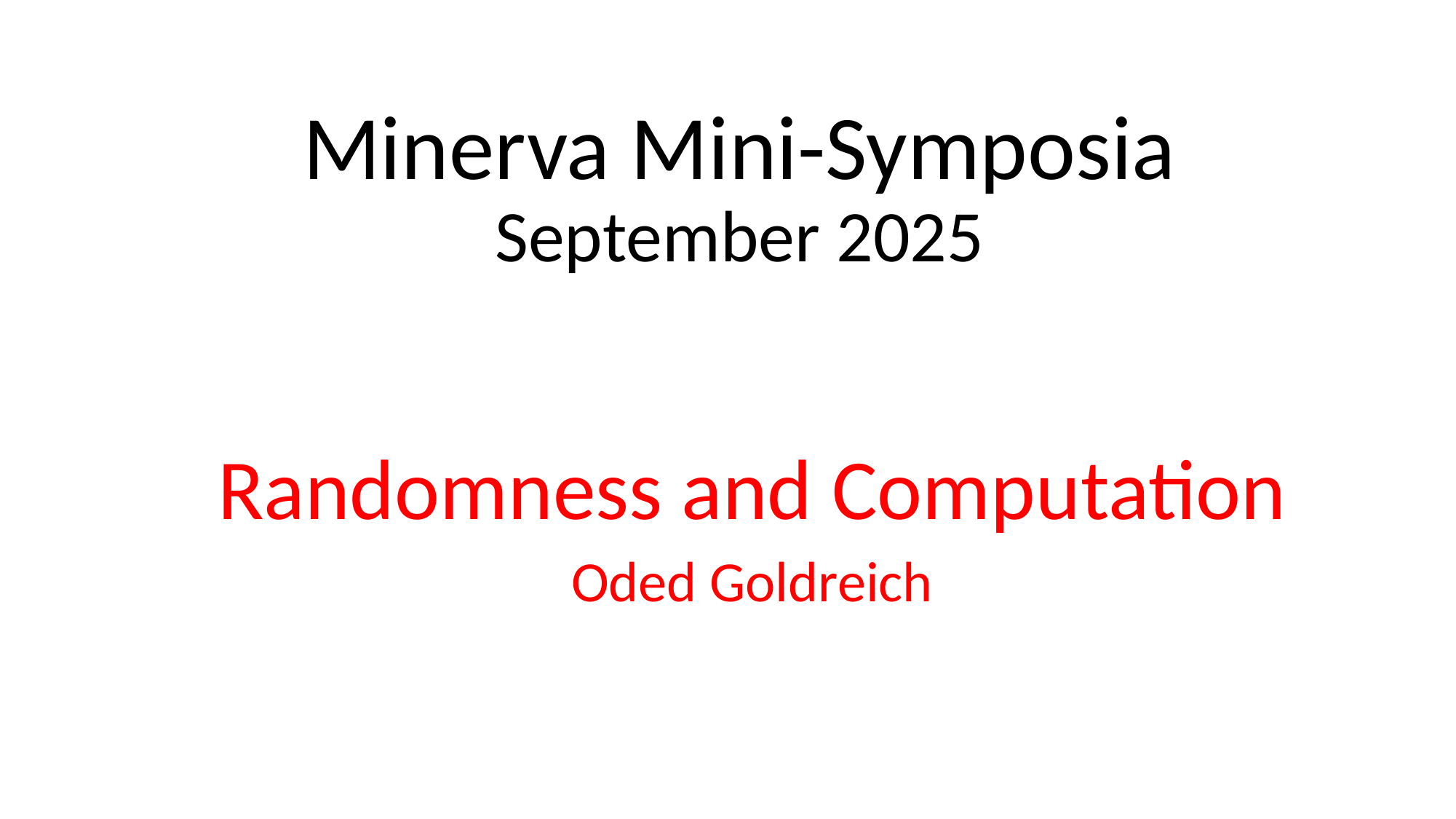

# Minerva Mini-Symposia September 2025
Randomness and Computation
Oded Goldreich